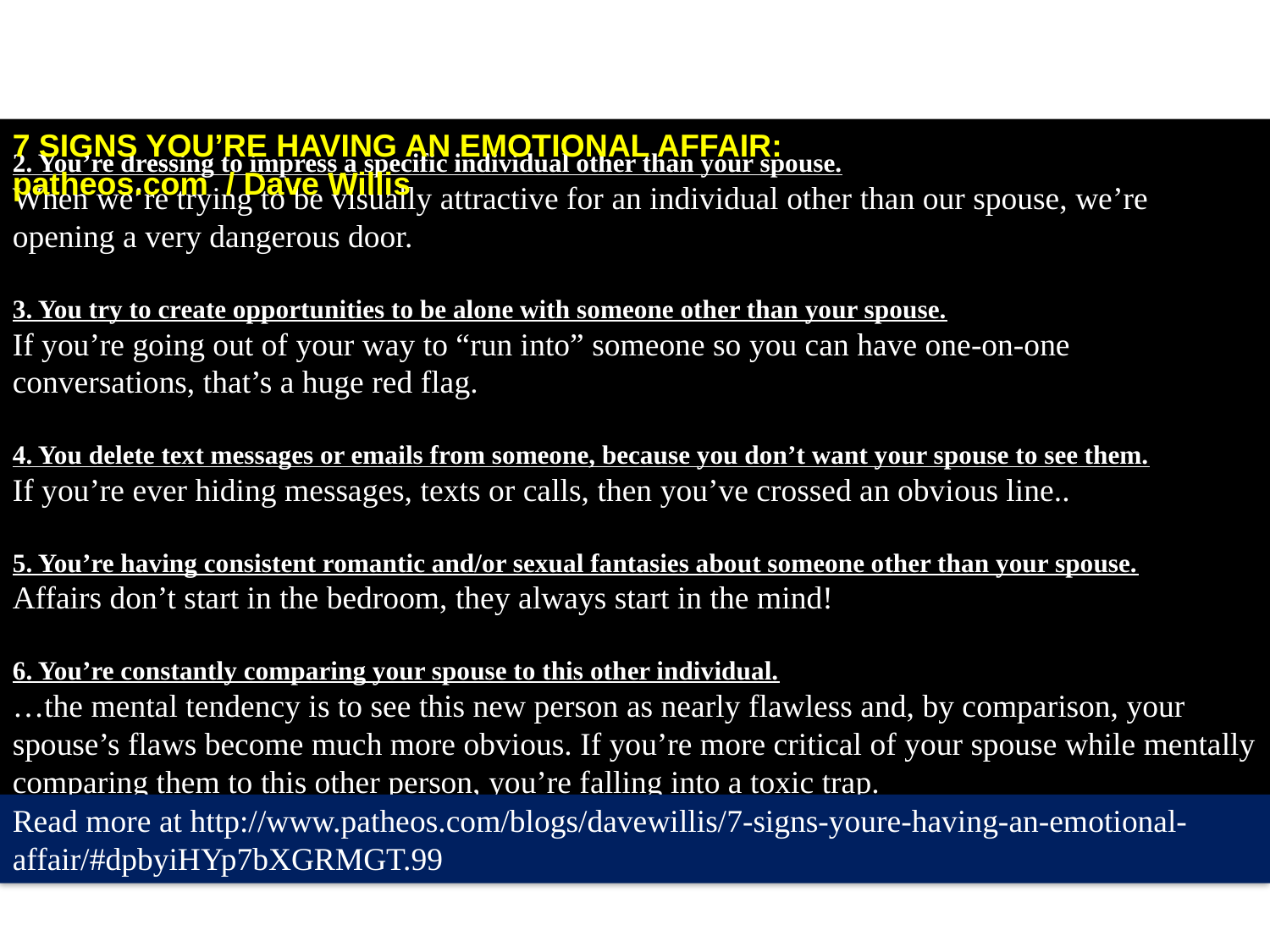

1. You’re having conversations you wouldn’t want your spouse to see.
If you’re ever in a position where you think, “I’m glad my husband/wife isn’t seeing this,” then you’re already out of bounds...

2. You’re dressing to impress a specific individual other than your spouse.
When we’re trying to be visually attractive for an individual other than our spouse, we’re opening a very dangerous door.

3. You try to create opportunities to be alone with someone other than your spouse.
If you’re going out of your way to “run into” someone so you can have one-on-one conversations, that’s a huge red flag.

4. You delete text messages or emails from someone, because you don’t want your spouse to see them.
If you’re ever hiding messages, texts or calls, then you’ve crossed an obvious line..

5. You’re having consistent romantic and/or sexual fantasies about someone other than your spouse.
Affairs don’t start in the bedroom, they always start in the mind!

6. You’re constantly comparing your spouse to this other individual.
…the mental tendency is to see this new person as nearly flawless and, by comparison, your spouse’s flaws become much more obvious. If you’re more critical of your spouse while mentally comparing them to this other person, you’re falling into a toxic trap.

7. You’re planning a new life together with this other person.
Once you start planning and romanticizing a new life with this other person, you’re in a very dangerous place...

7 SIGNS YOU’RE HAVING AN EMOTIONAL AFFAIR:                              patheos.com  / Dave Willis
#

Read more at http://www.patheos.com/blogs/davewillis/7-signs-youre-having-an-emotional-affair/#dpbyiHYp7bXGRMGT.99